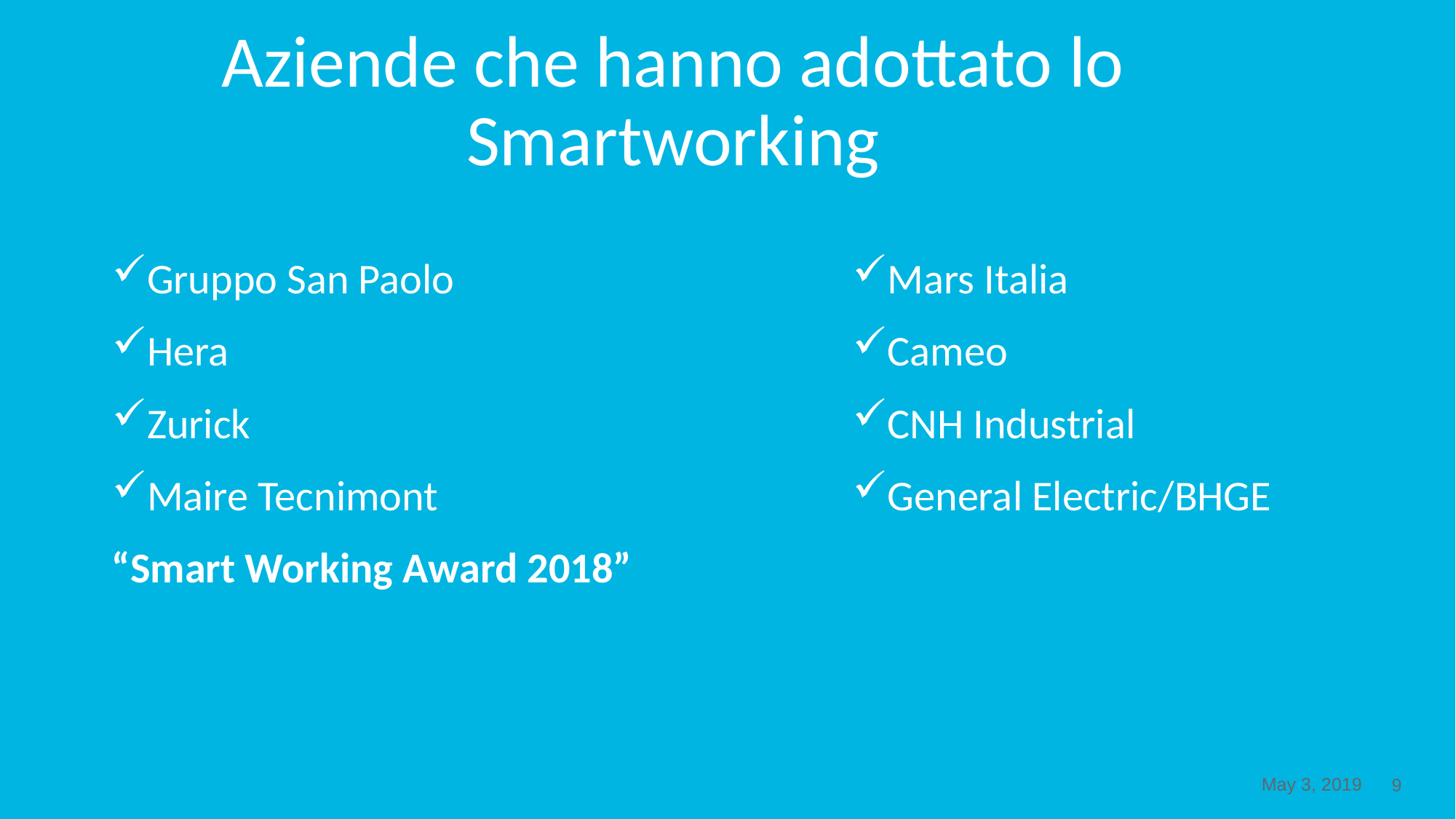

# Aziende che hanno adottato lo Smartworking
Gruppo San Paolo
Hera
Zurick
Maire Tecnimont
“Smart Working Award 2018”

Mars Italia
Cameo
CNH Industrial
General Electric/BHGE

May 3, 2019
9